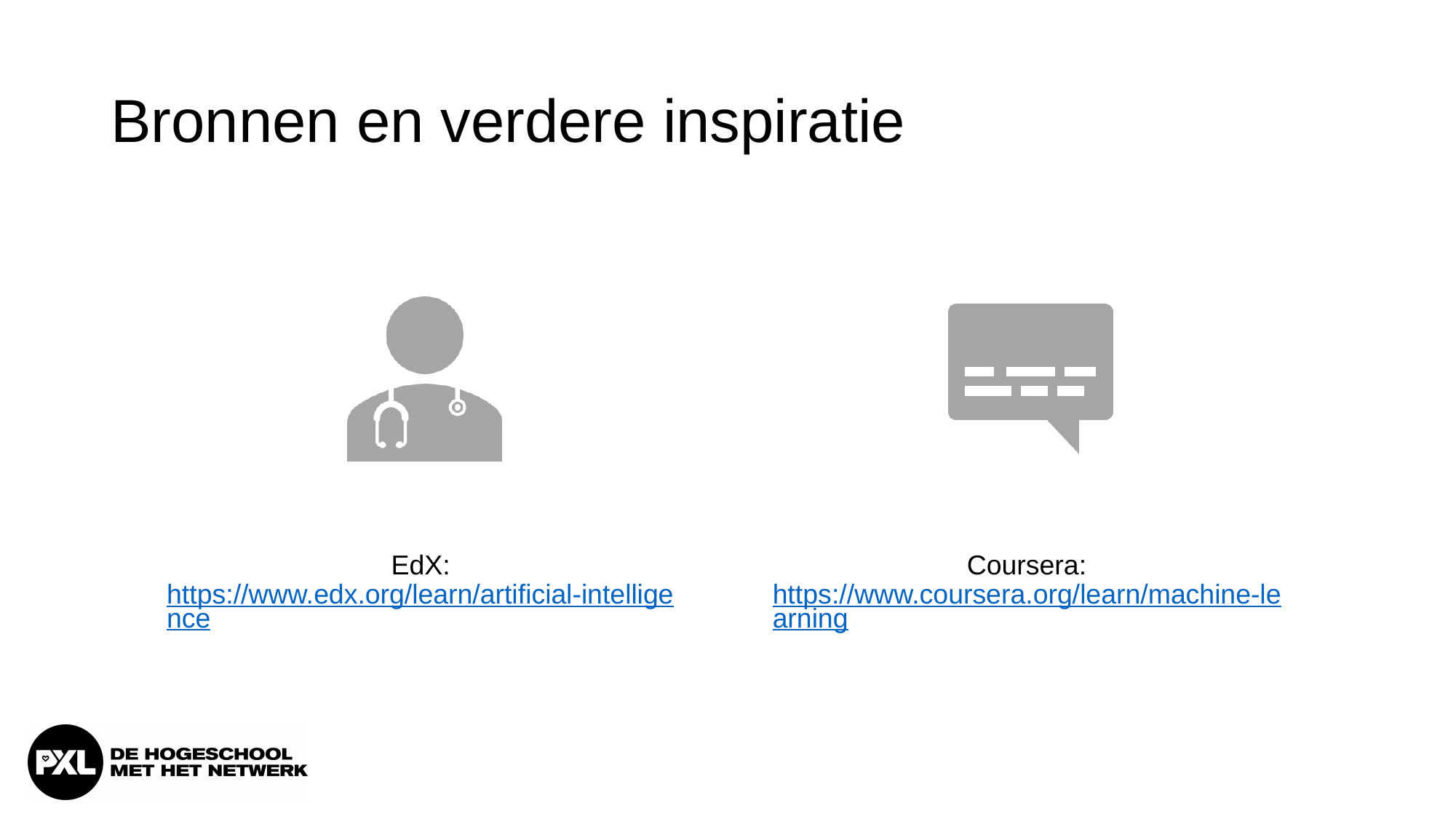

# Bronnen en verdere inspiratie
EdX: https://www.edx.org/learn/artificial-intelligence
Coursera: https://www.coursera.org/learn/machine-learning